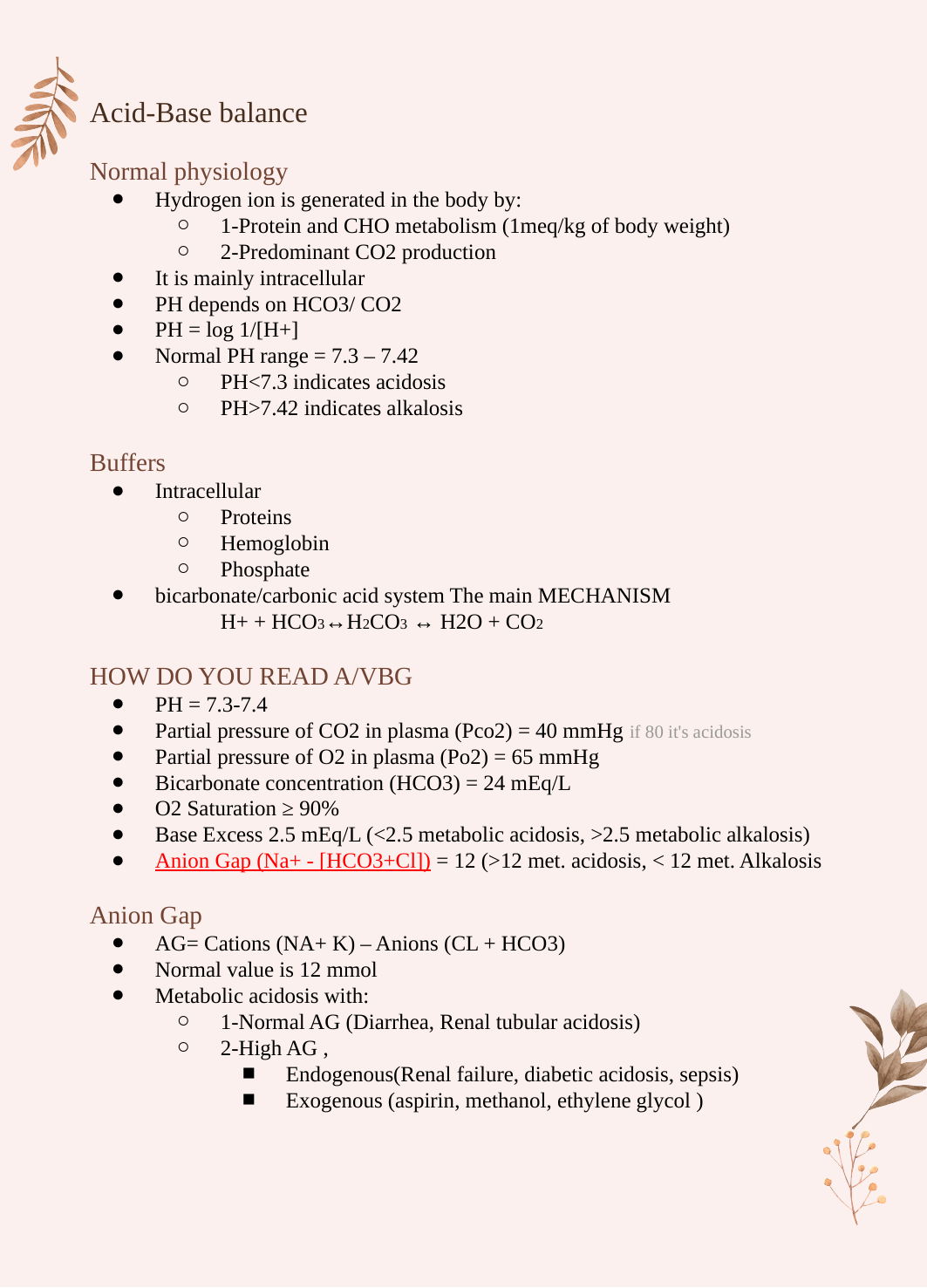

Acid-Base balance

Normal physiology
Hydrogen ion is generated in the body by:
1-Protein and CHO metabolism (1meq/kg of body weight)
2-Predominant CO2 production
It is mainly intracellular
PH depends on HCO3/ CO2
PH = log 1/[H+]
Normal PH range = 7.3 – 7.42
PH<7.3 indicates acidosis
PH>7.42 indicates alkalosis

Buffers
Intracellular
Proteins
Hemoglobin
Phosphate
bicarbonate/carbonic acid system The main MECHANISM
H+ + HCO3↔H2CO3 ↔ H2O + CO2

HOW DO YOU READ A/VBG
PH = 7.3-7.4
Partial pressure of CO2 in plasma (Pco2) = 40 mmHg if 80 it's acidosis
Partial pressure of O2 in plasma (Po2) = 65 mmHg
Bicarbonate concentration (HCO3) = 24 mEq/L
O2 Saturation ≥ 90%
Base Excess 2.5 mEq/L (<2.5 metabolic acidosis, >2.5 metabolic alkalosis)
Anion Gap (Na+ - [HCO3+Cl]) = 12 (>12 met. acidosis, < 12 met. Alkalosis

Anion Gap
AG= Cations (NA+ K) – Anions (CL + HCO3)
Normal value is 12 mmol
Metabolic acidosis with:
1-Normal AG (Diarrhea, Renal tubular acidosis)
2-High AG ,
Endogenous(Renal failure, diabetic acidosis, sepsis)
Exogenous (aspirin, methanol, ethylene glycol )